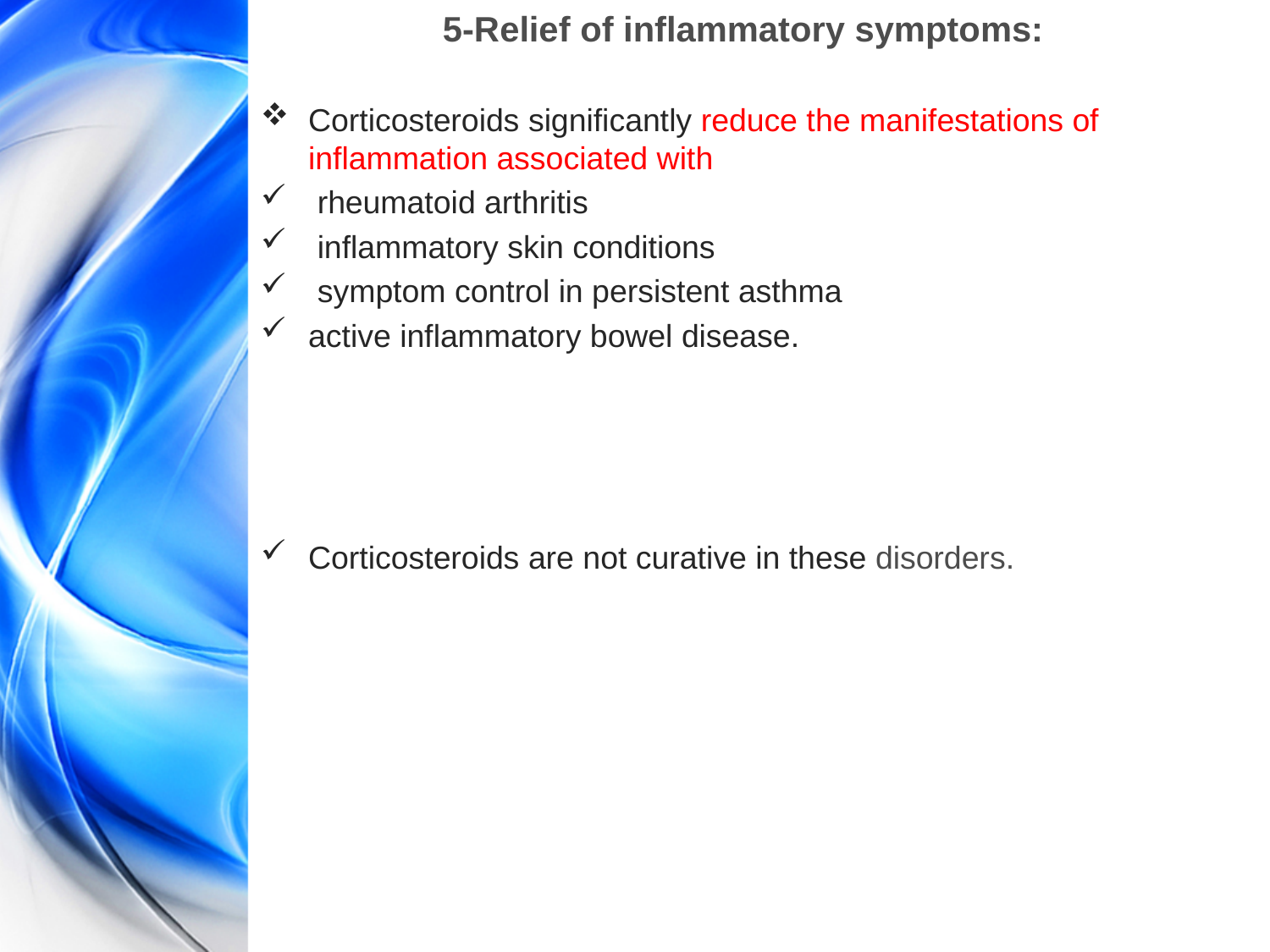

5-Relief of inflammatory symptoms:

Corticosteroids significantly reduce the manifestations of inflammation associated with
 rheumatoid arthritis
 inflammatory skin conditions
 symptom control in persistent asthma
active inflammatory bowel disease.

Corticosteroids are not curative in these disorders.